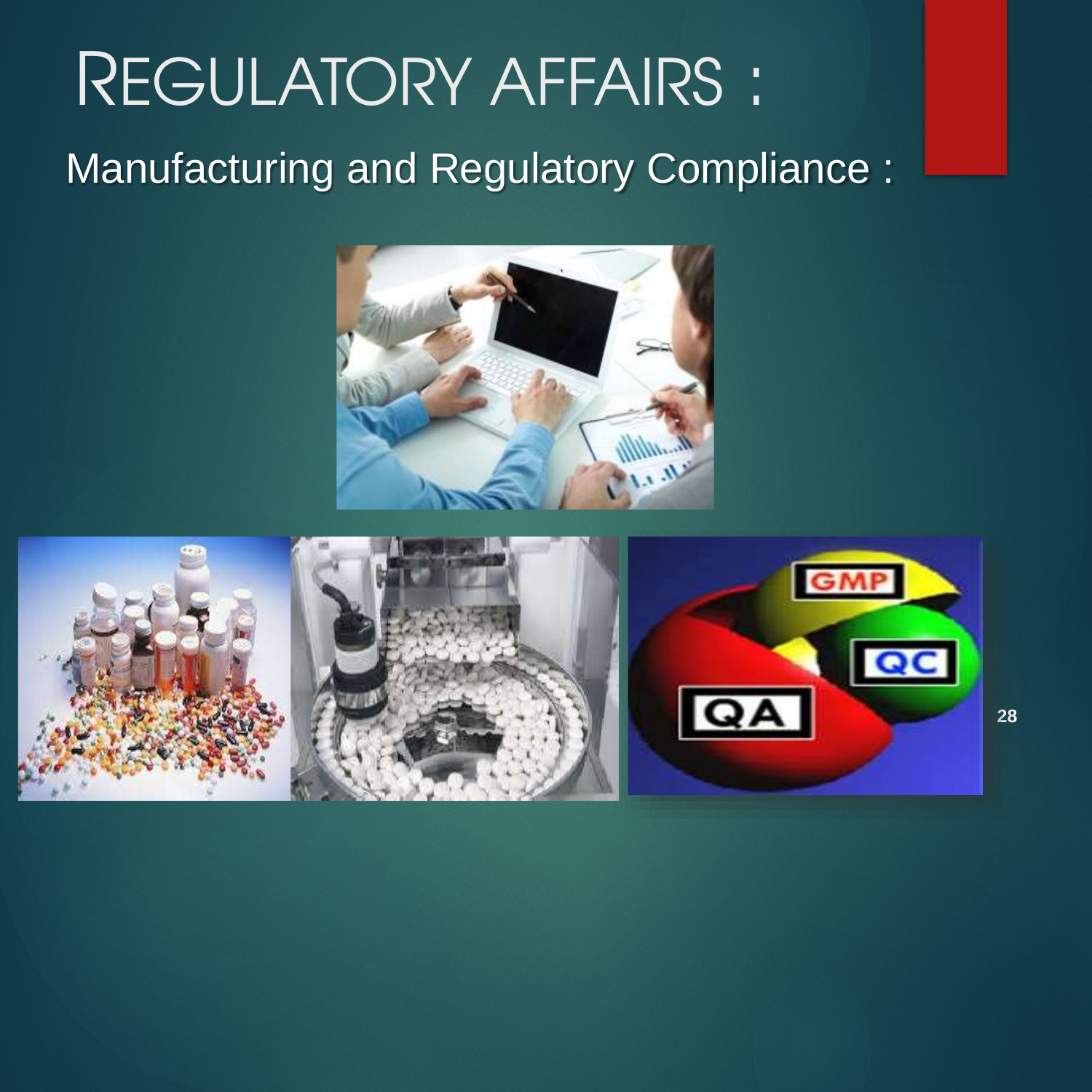

# REGULATORY AFFAIRS :
Manufacturing and Regulatory Compliance :

28